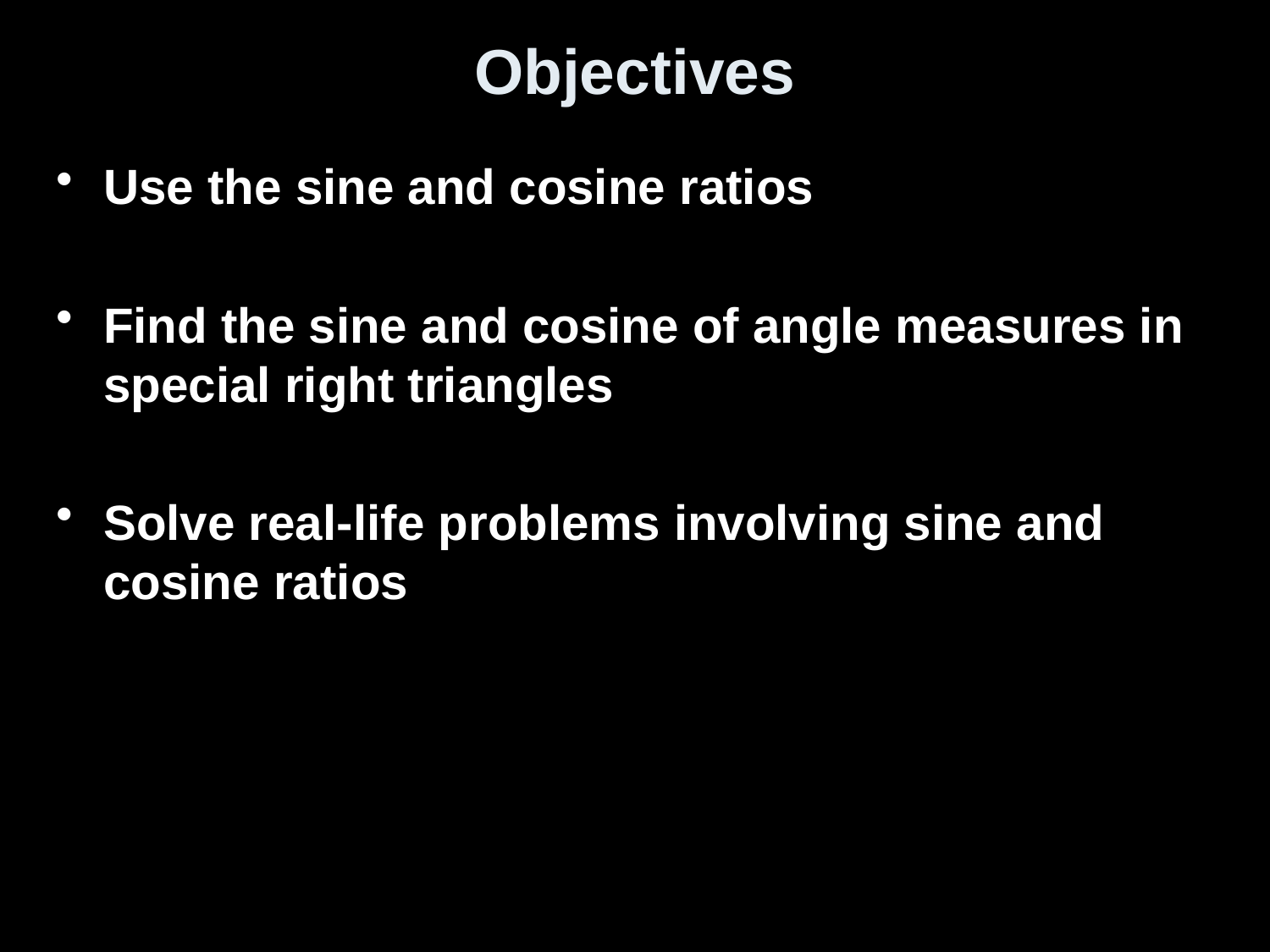

# Objectives
Use the sine and cosine ratios

Find the sine and cosine of angle measures in special right triangles

Solve real-life problems involving sine and cosine ratios